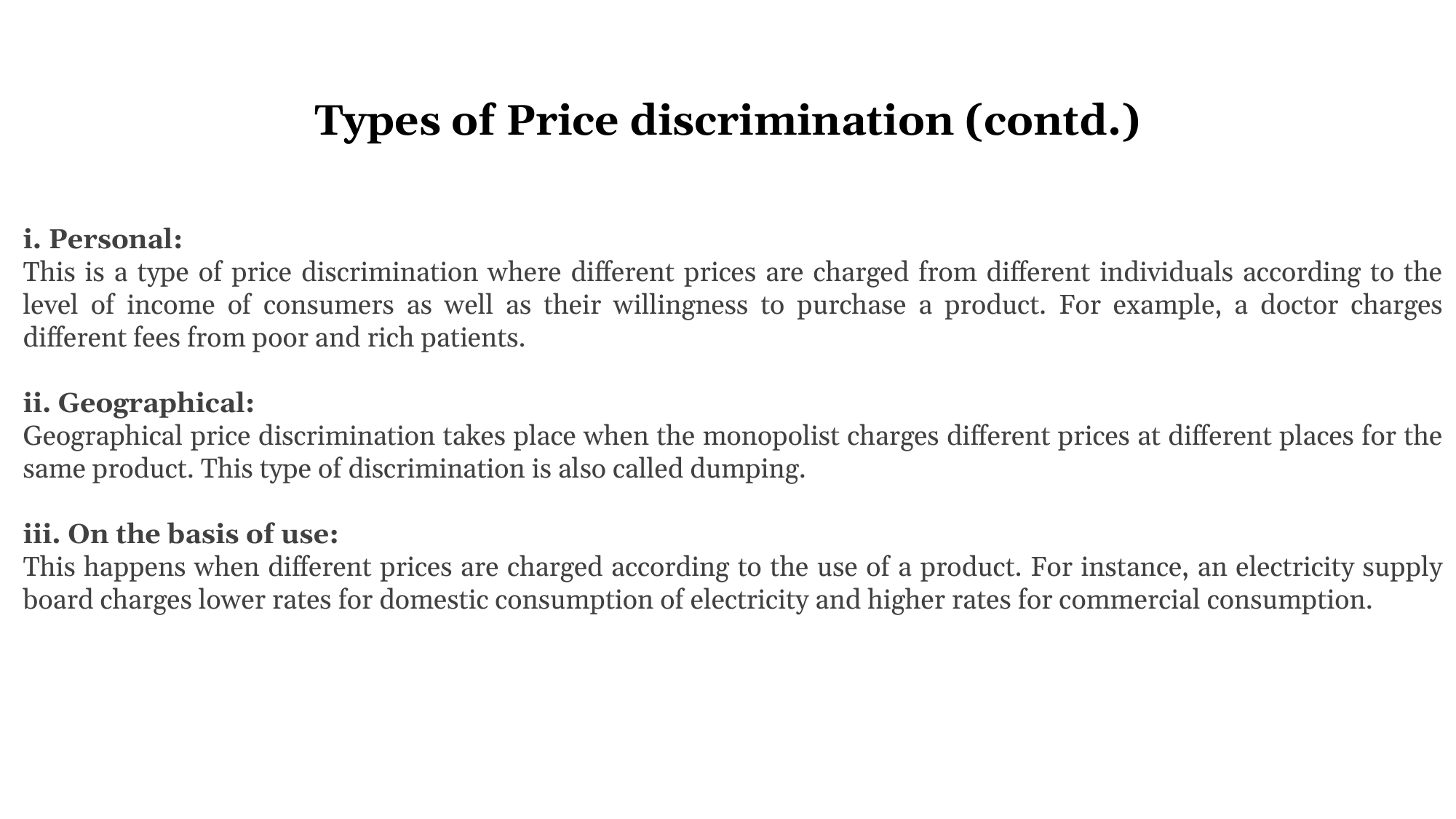

Types of Price discrimination (contd.)
i. Personal:
This is a type of price discrimination where different prices are charged from different individuals according to the level of income of consumers as well as their willingness to purchase a product. For example, a doctor charges different fees from poor and rich patients.

ii. Geographical:
Geographical price discrimination takes place when the monopolist charges different prices at different places for the same product. This type of discrimination is also called dumping.

iii. On the basis of use:
This happens when different prices are charged according to the use of a product. For instance, an electricity supply board charges lower rates for domestic consumption of electricity and higher rates for commercial consumption.